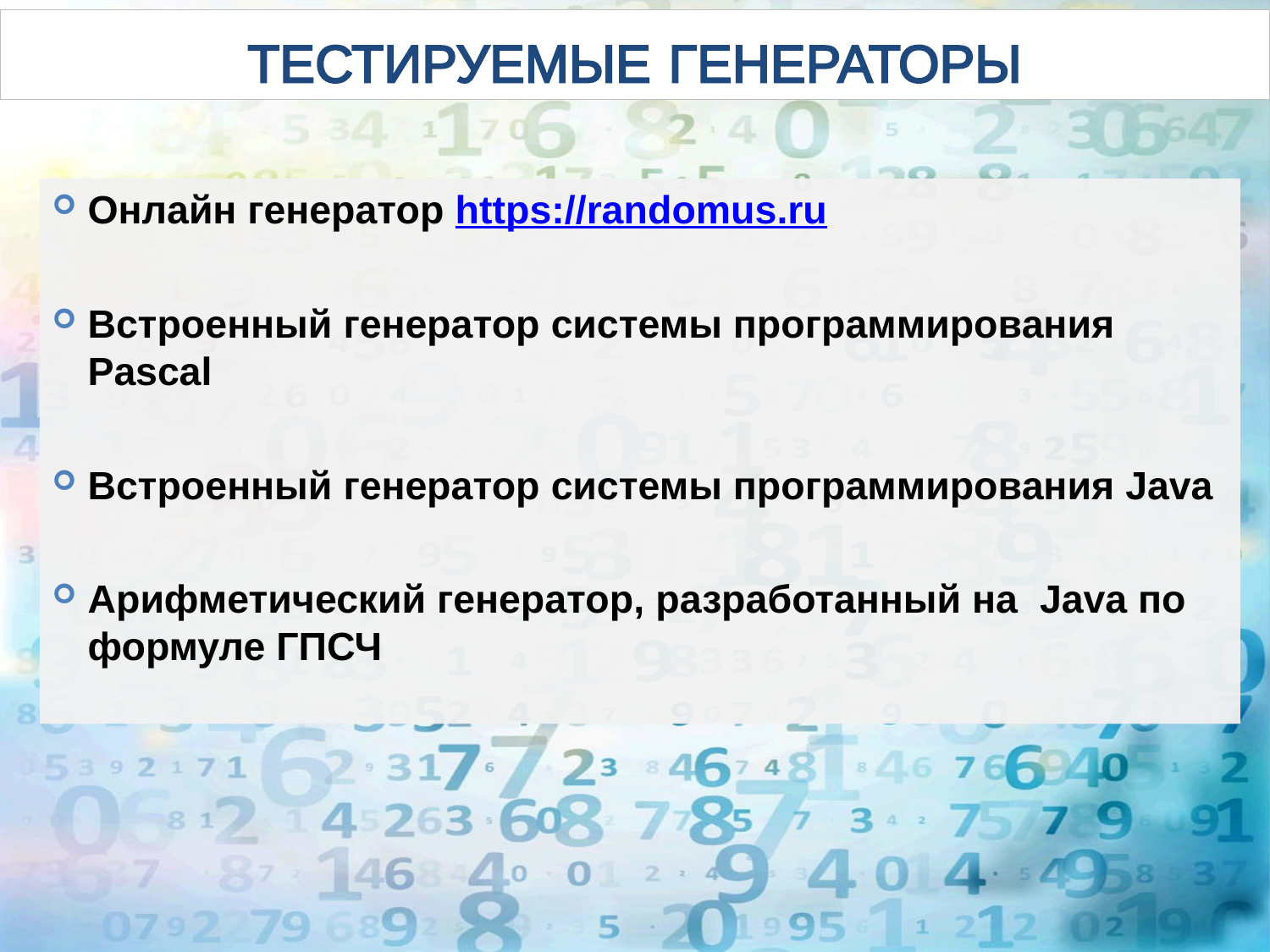

# Тестируемые генераторы
Онлайн генератор https://randomus.ru

Встроенный генератор системы программирования Pascal

Встроенный генератор системы программирования Java

Арифметический генератор, разработанный на  Java по формуле ГПСЧ